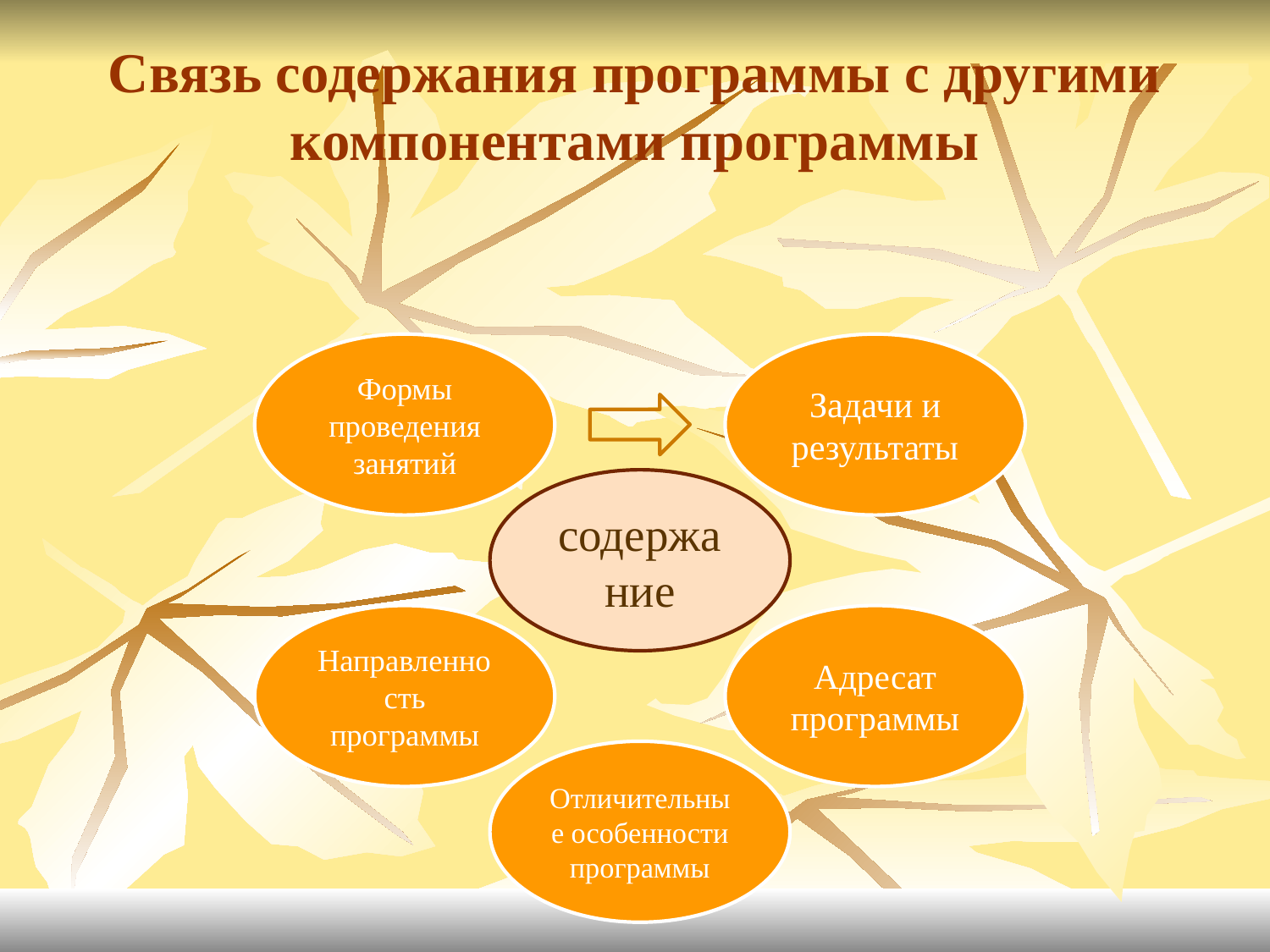

# Связь содержания программы с другими компонентами программы
содержание
Задачи и результаты
Адресат программы
Отличительные особенности программы
Формы проведения занятий
Направленность программы